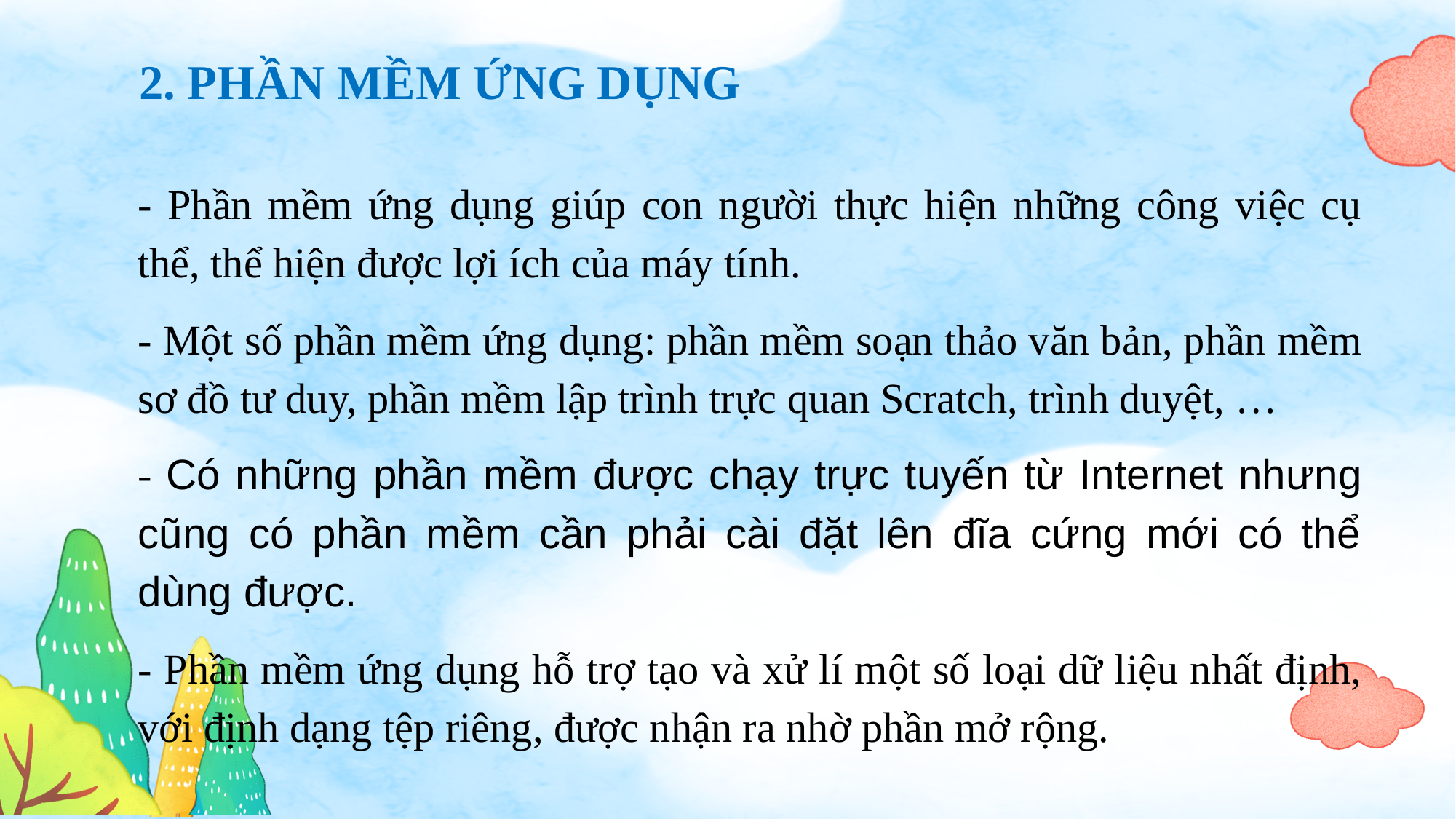

2. PHẦN MỀM ỨNG DỤNG
- Phần mềm ứng dụng giúp con người thực hiện những công việc cụ thể, thể hiện được lợi ích của máy tính.
- Một số phần mềm ứng dụng: phần mềm soạn thảo văn bản, phần mềm sơ đồ tư duy, phần mềm lập trình trực quan Scratch, trình duyệt, …
- Có những phần mềm được chạy trực tuyến từ Internet nhưng cũng có phần mềm cần phải cài đặt lên đĩa cứng mới có thể dùng được.
- Phần mềm ứng dụng hỗ trợ tạo và xử lí một số loại dữ liệu nhất định, với định dạng tệp riêng, được nhận ra nhờ phần mở rộng.